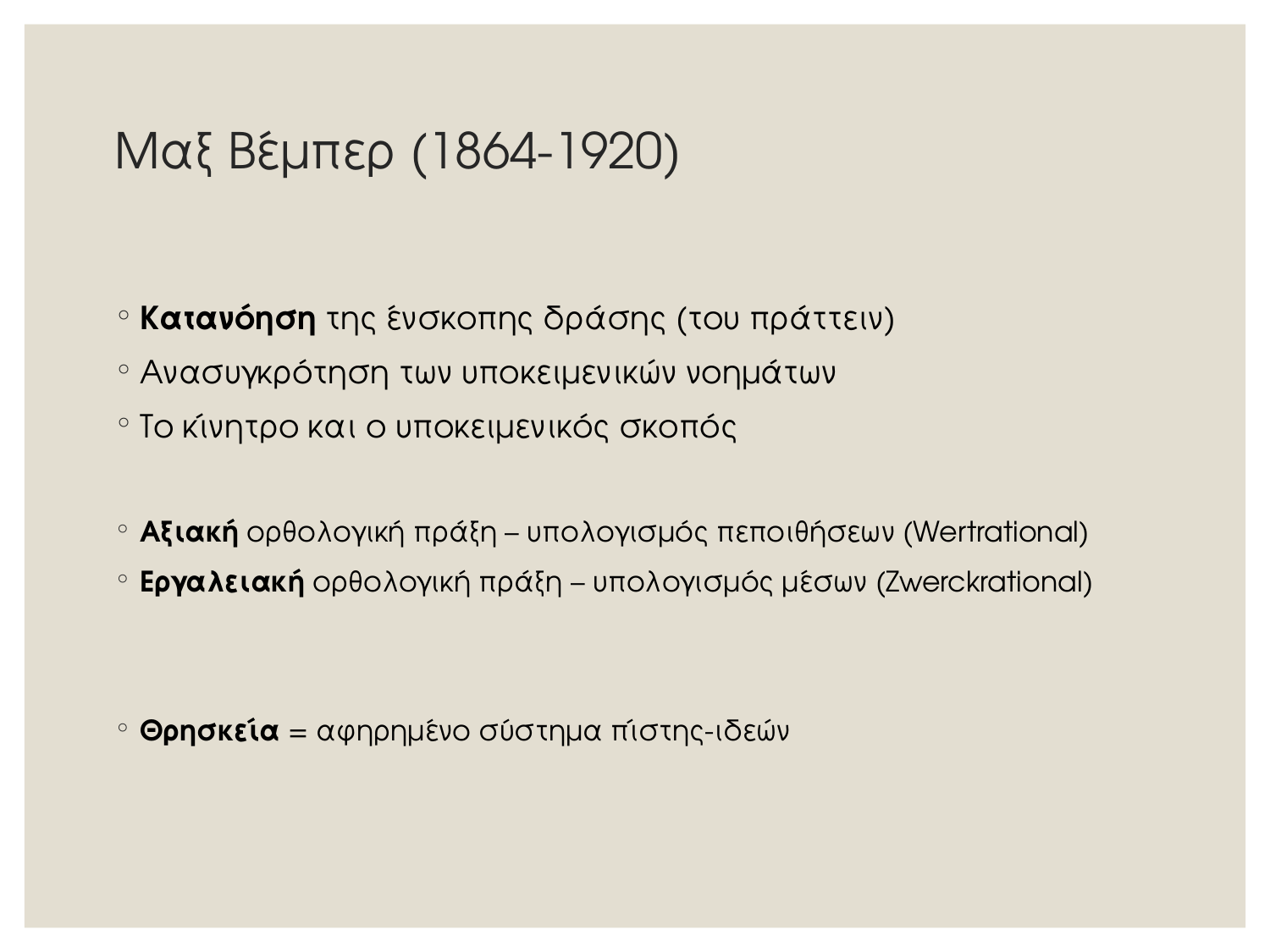

# Μαξ Βέμπερ (1864-1920)
Κατανόηση της ένσκοπης δράσης (του πράττειν)
Ανασυγκρότηση των υποκειμενικών νοημάτων
Το κίνητρο και ο υποκειμενικός σκοπός

Αξιακή ορθολογική πράξη – υπολογισμός πεποιθήσεων (Wertrational)
Εργαλειακή ορθολογική πράξη – υπολογισμός μέσων (Zwerckrational)

Θρησκεία = αφηρημένο σύστημα πίστης-ιδεών